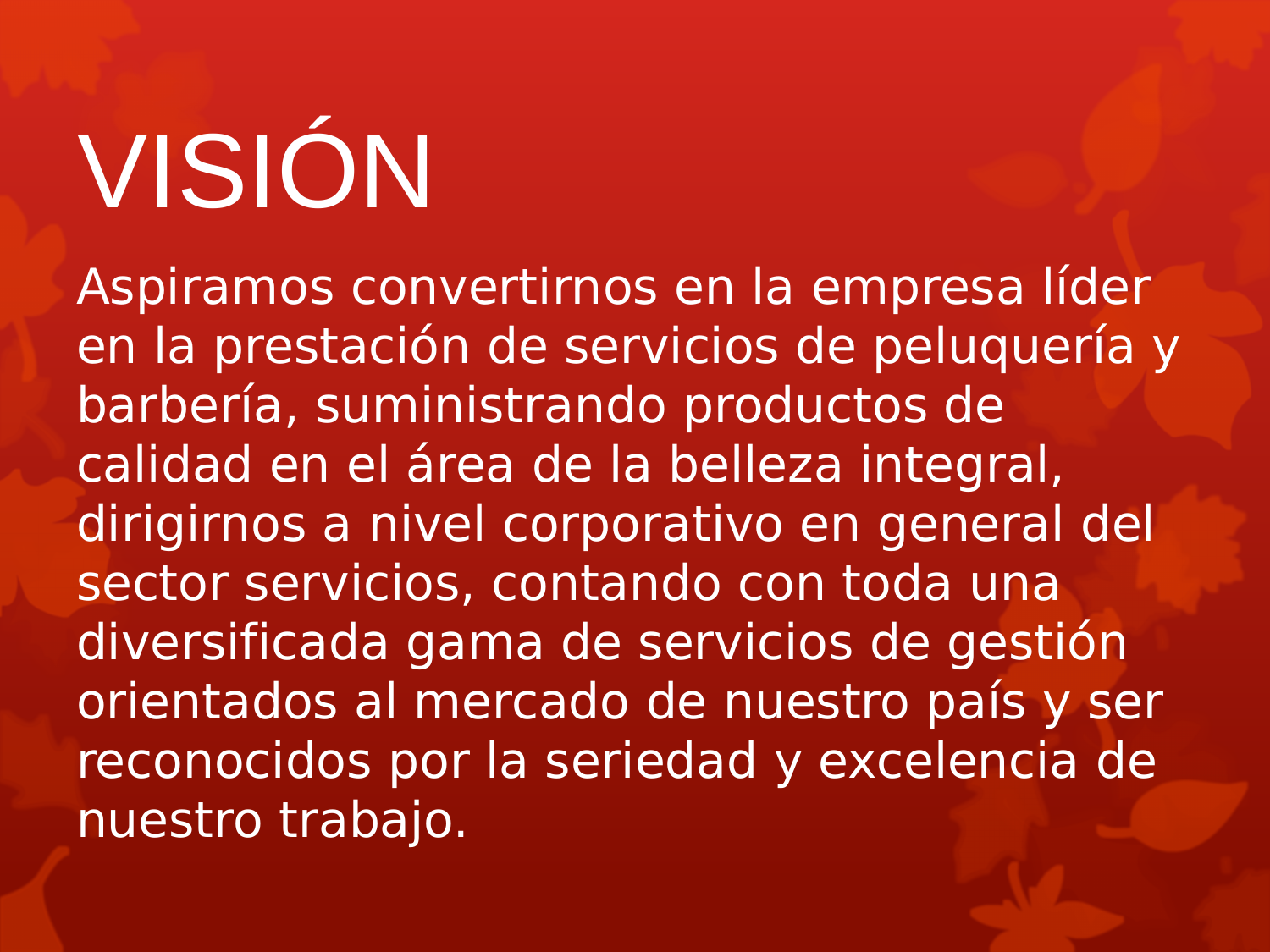

# VISIÓN
Aspiramos convertirnos en la empresa líder en la prestación de servicios de peluquería y barbería, suministrando productos de calidad en el área de la belleza integral, dirigirnos a nivel corporativo en general del sector servicios, contando con toda una diversificada gama de servicios de gestión orientados al mercado de nuestro país y ser reconocidos por la seriedad y excelencia de nuestro trabajo.